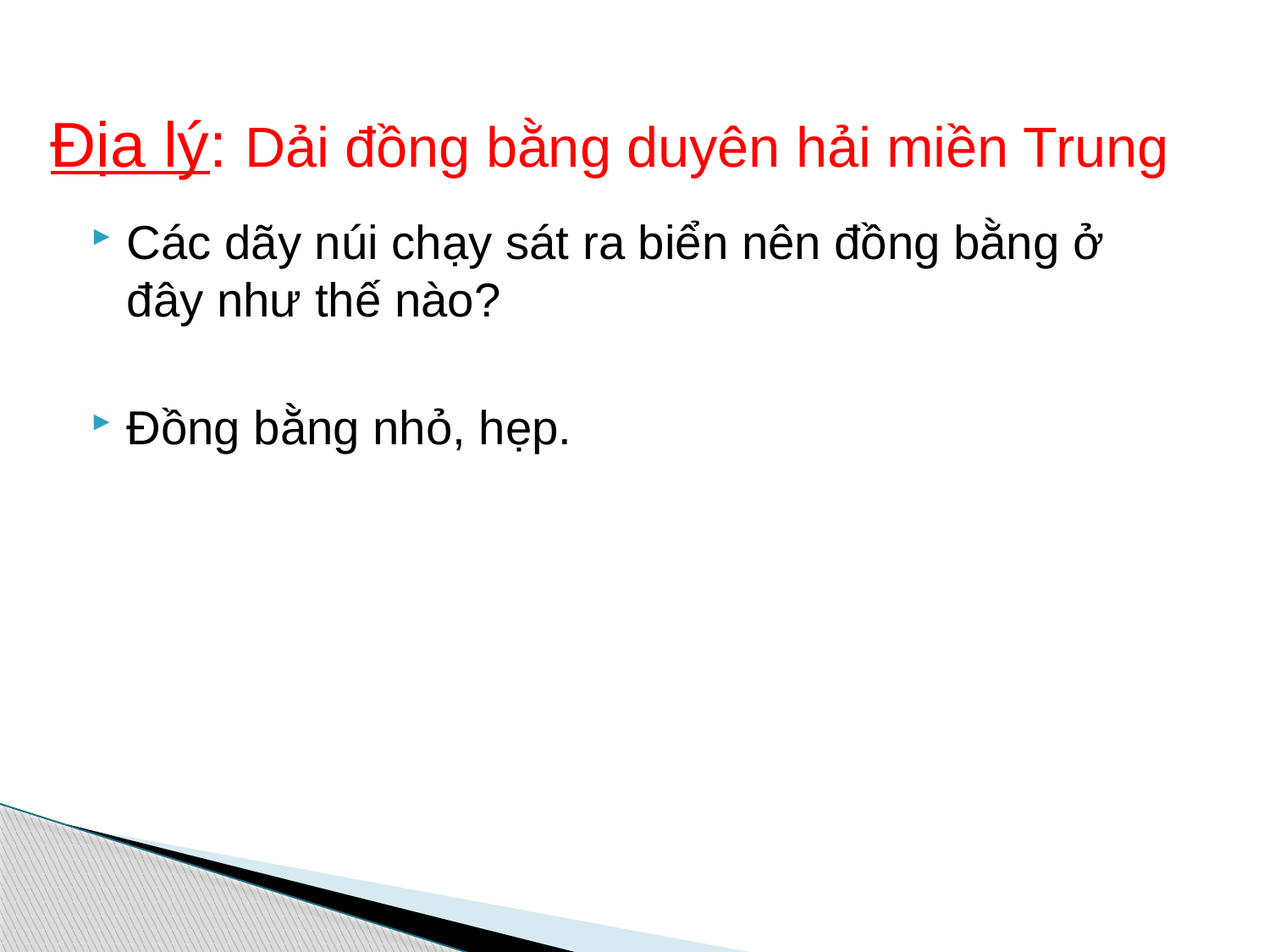

# Địa lý: Dải đồng bằng duyên hải miền Trung
Các dãy núi chạy sát ra biển nên đồng bằng ở đây như thế nào?

Đồng bằng nhỏ, hẹp.